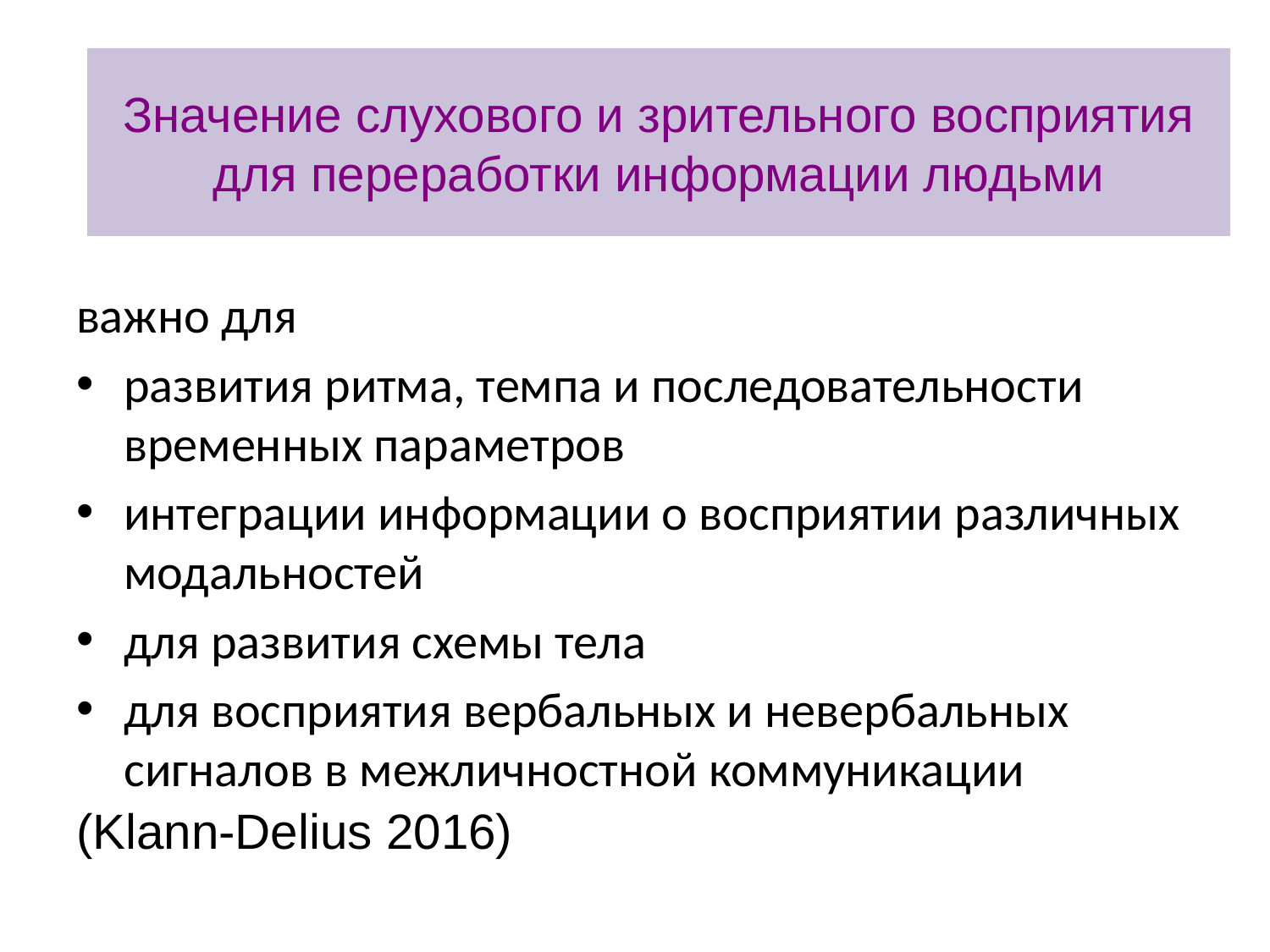

# Значение слухового и зрительного восприятия для переработки информации людьми
важно для
развития ритма, темпа и последовательности временных параметров
интеграции информации о восприятии различных модальностей
для развития схемы тела
для восприятия вербальных и невербальных сигналов в межличностной коммуникации
(Klann-Delius 2016)